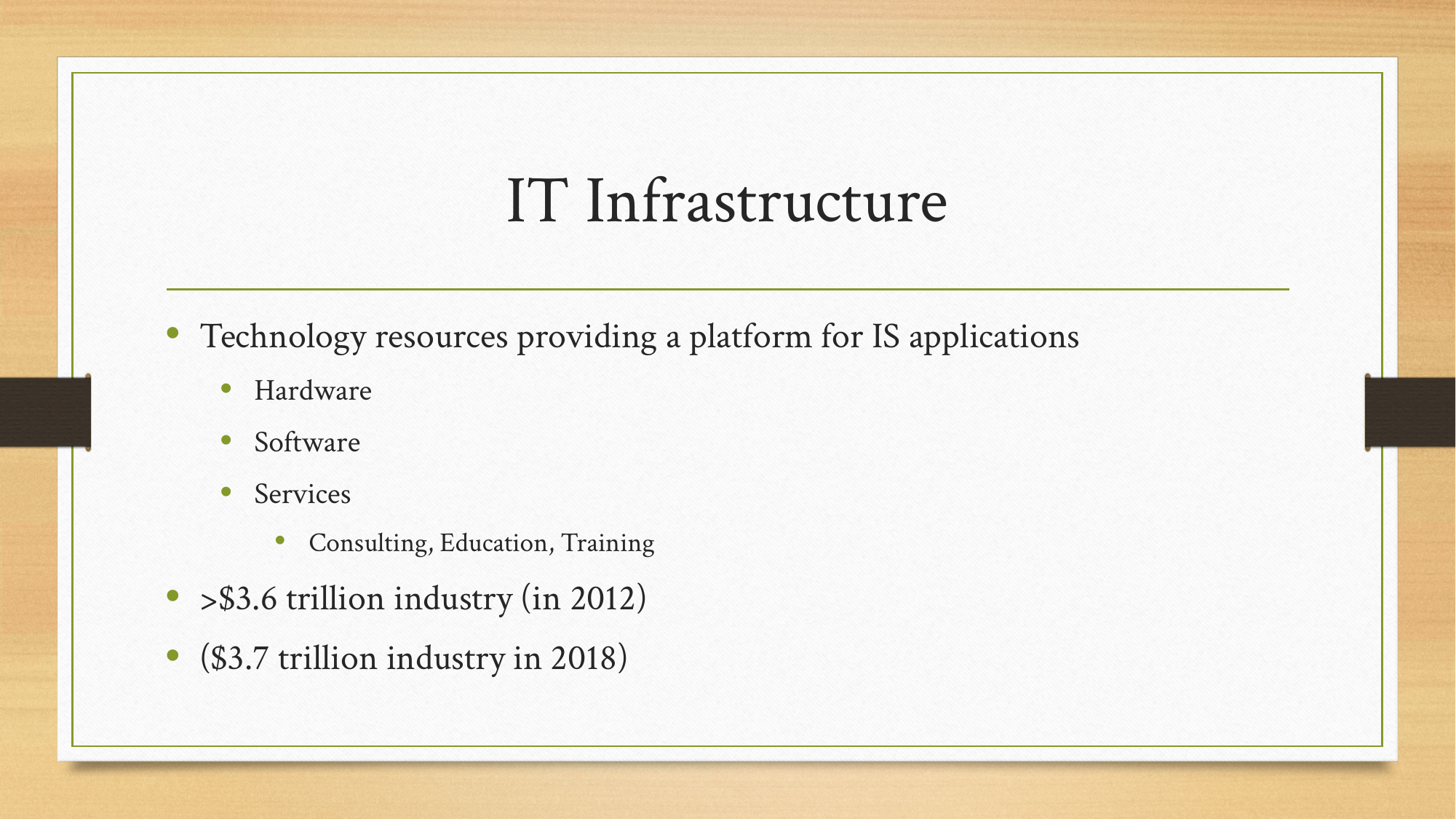

# IT Infrastructure
Technology resources providing a platform for IS applications
Hardware
Software
Services
Consulting, Education, Training
>$3.6 trillion industry (in 2012)
($3.7 trillion industry in 2018)